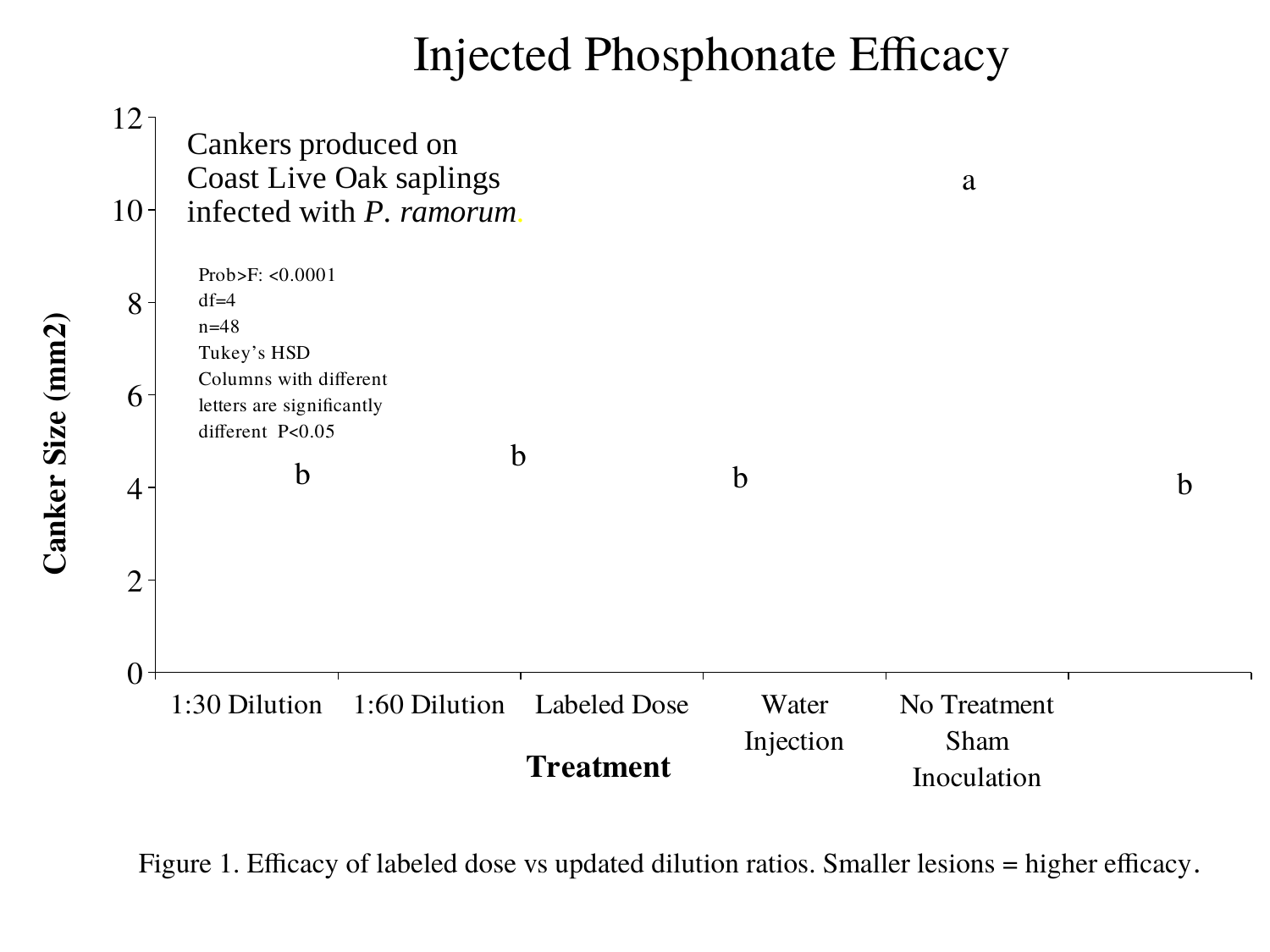

Injected Phosphonate Efficacy

### Chart

| Category | Mean |
|---|---|
| 1:30 Dilution | 24.5 |
| 1:60 Dilution | 26.9 |
| Labeled Dose | 23.9 |
| Water Injection | 62.9 |
| No Treatment Sham Inoculation | 22.666666666666668 |
Figure 1. Efficacy of labeled dose vs updated dilution ratios. Smaller lesions = higher efficacy.